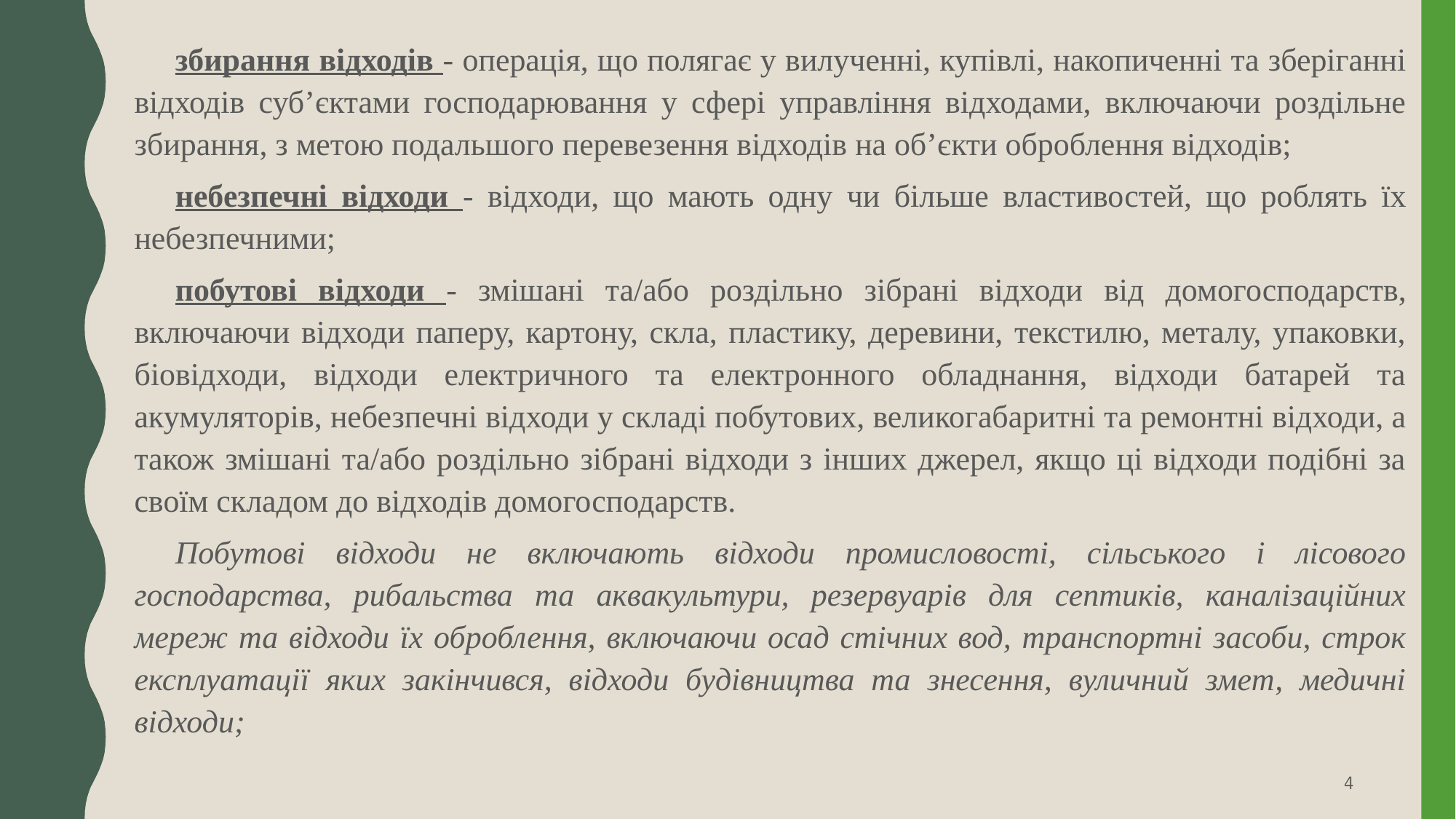

збирання відходів - операція, що полягає у вилученні, купівлі, накопиченні та зберіганні відходів суб’єктами господарювання у сфері управління відходами, включаючи роздільне збирання, з метою подальшого перевезення відходів на об’єкти оброблення відходів;
небезпечні відходи - відходи, що мають одну чи більше властивостей, що роблять їх небезпечними;
побутові відходи - змішані та/або роздільно зібрані відходи від домогосподарств, включаючи відходи паперу, картону, скла, пластику, деревини, текстилю, металу, упаковки, біовідходи, відходи електричного та електронного обладнання, відходи батарей та акумуляторів, небезпечні відходи у складі побутових, великогабаритні та ремонтні відходи, а також змішані та/або роздільно зібрані відходи з інших джерел, якщо ці відходи подібні за своїм складом до відходів домогосподарств.
Побутові відходи не включають відходи промисловості, сільського і лісового господарства, рибальства та аквакультури, резервуарів для септиків, каналізаційних мереж та відходи їх оброблення, включаючи осад стічних вод, транспортні засоби, строк експлуатації яких закінчився, відходи будівництва та знесення, вуличний змет, медичні відходи;
4